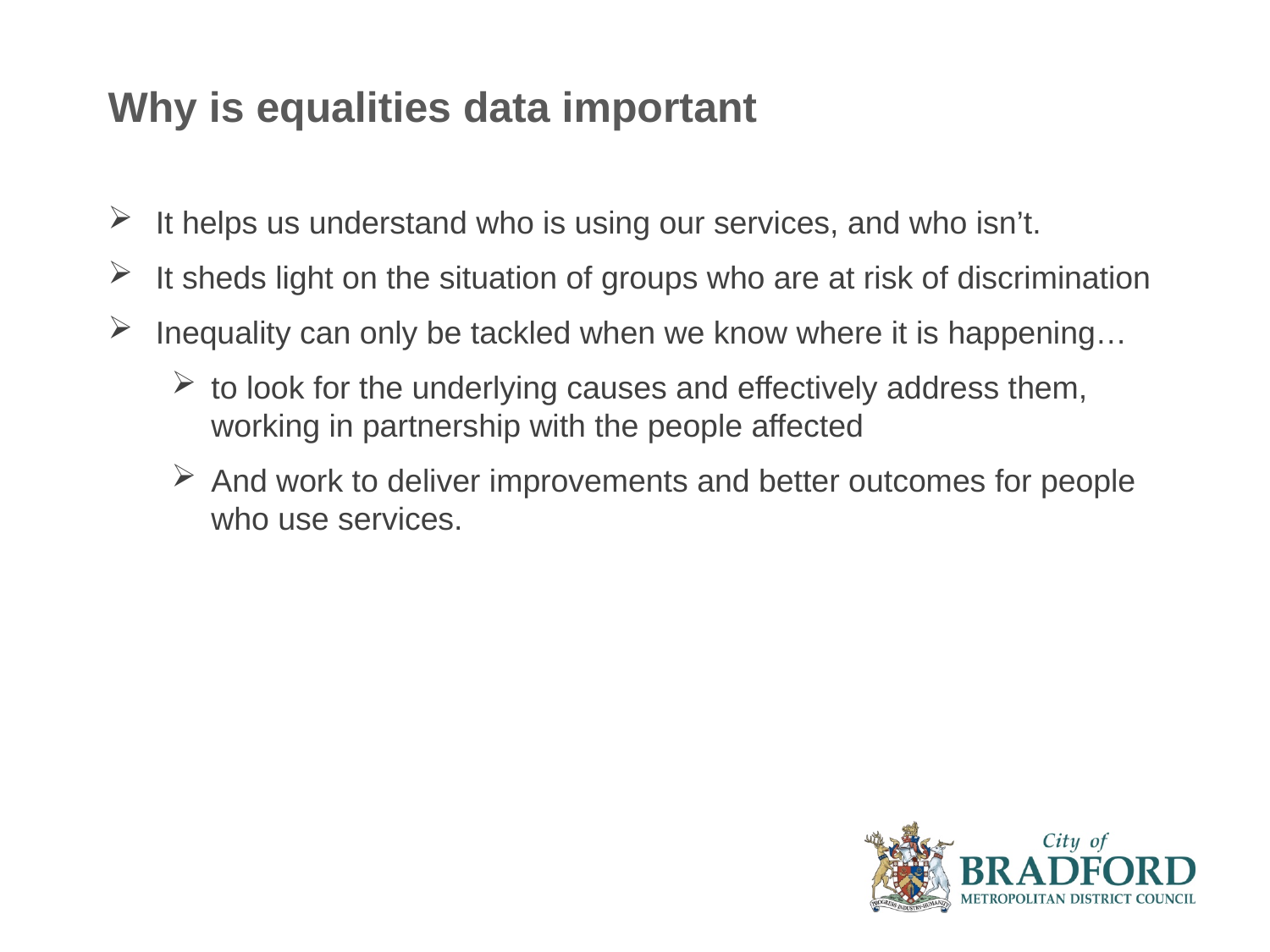

# Why is equalities data important
It helps us understand who is using our services, and who isn’t.
It sheds light on the situation of groups who are at risk of discrimination
Inequality can only be tackled when we know where it is happening…
to look for the underlying causes and effectively address them, working in partnership with the people affected
And work to deliver improvements and better outcomes for people who use services.